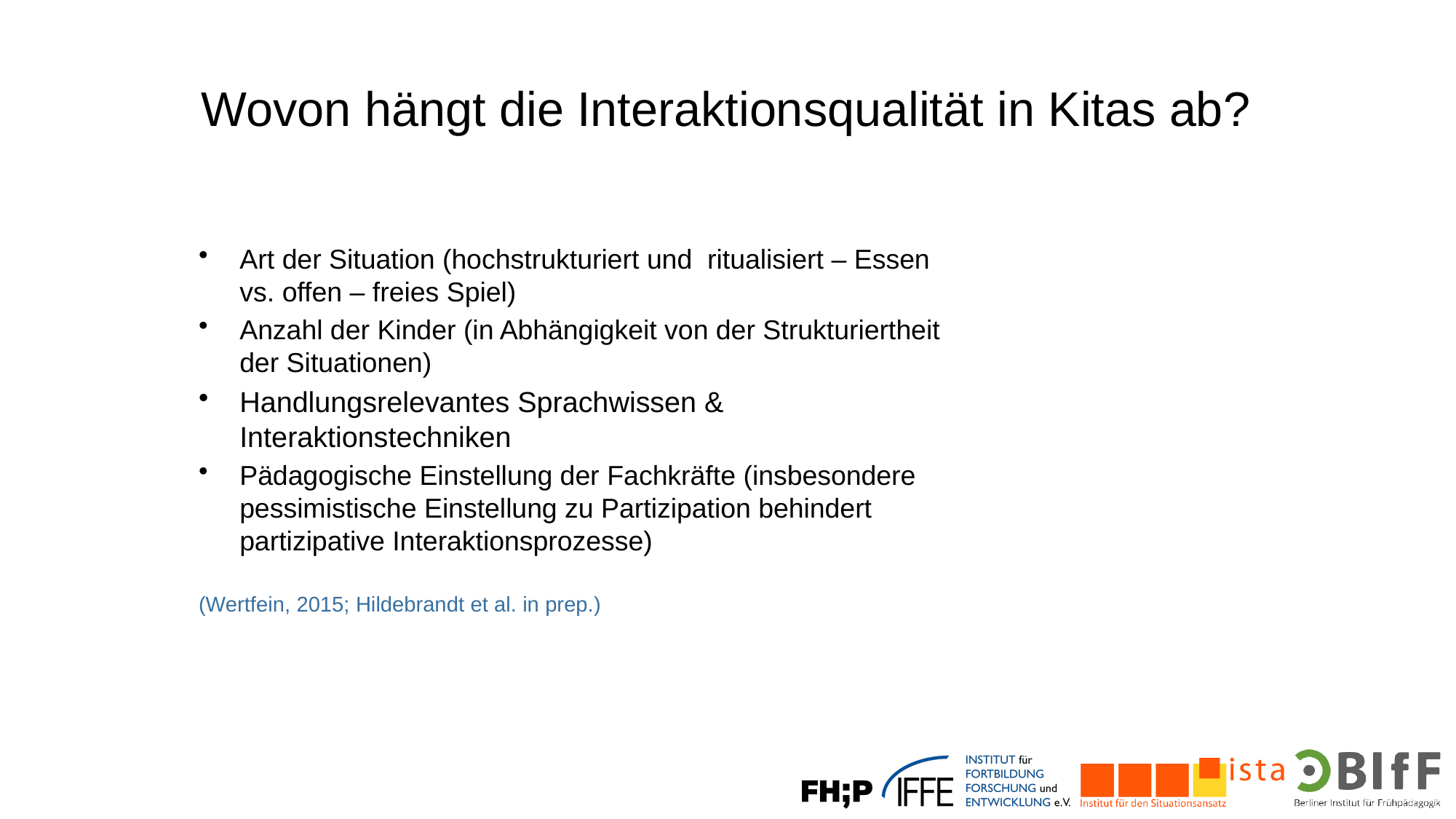

# Wovon hängt die Interaktionsqualität in Kitas ab?
Art der Situation (hochstrukturiert und  ritualisiert – Essen vs. offen – freies Spiel)
Anzahl der Kinder (in Abhängigkeit von der Strukturiertheit der Situationen)
Handlungsrelevantes Sprachwissen & Interaktionstechniken
Pädagogische Einstellung der Fachkräfte (insbesondere pessimistische Einstellung zu Partizipation behindert partizipative Interaktionsprozesse)

(Wertfein, 2015; Hildebrandt et al. in prep.)